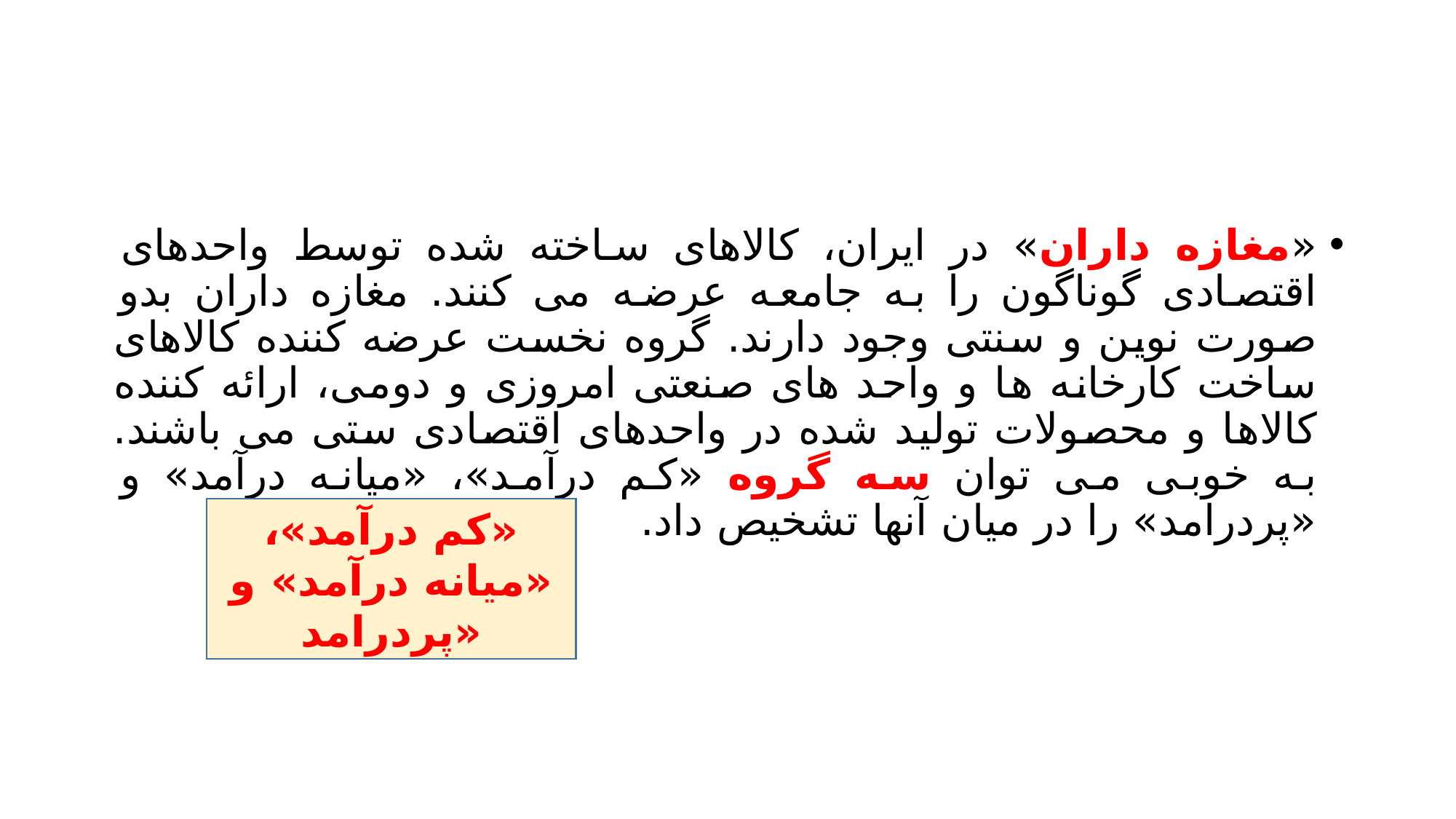

#
«مغازه داران» در ایران، کالاهای ساخته شده توسط واحدهای اقتصادی گوناگون را به جامعه عرضه می کنند. مغازه داران بدو صورت نوین و سنتی وجود دارند. گروه نخست عرضه کننده کالاهای ساخت کارخانه ها و واحد های صنعتی امروزی و دومی، ارائه کننده کالاها و محصولات تولید شده در واحدهای اقتصادی ستی می باشند. به خوبی می توان سه گروه «کم درآمد»، «میانه درآمد» و «پردرامد» را در میان آنها تشخیص داد.
«کم درآمد»، «میانه درآمد» و «پردرامد